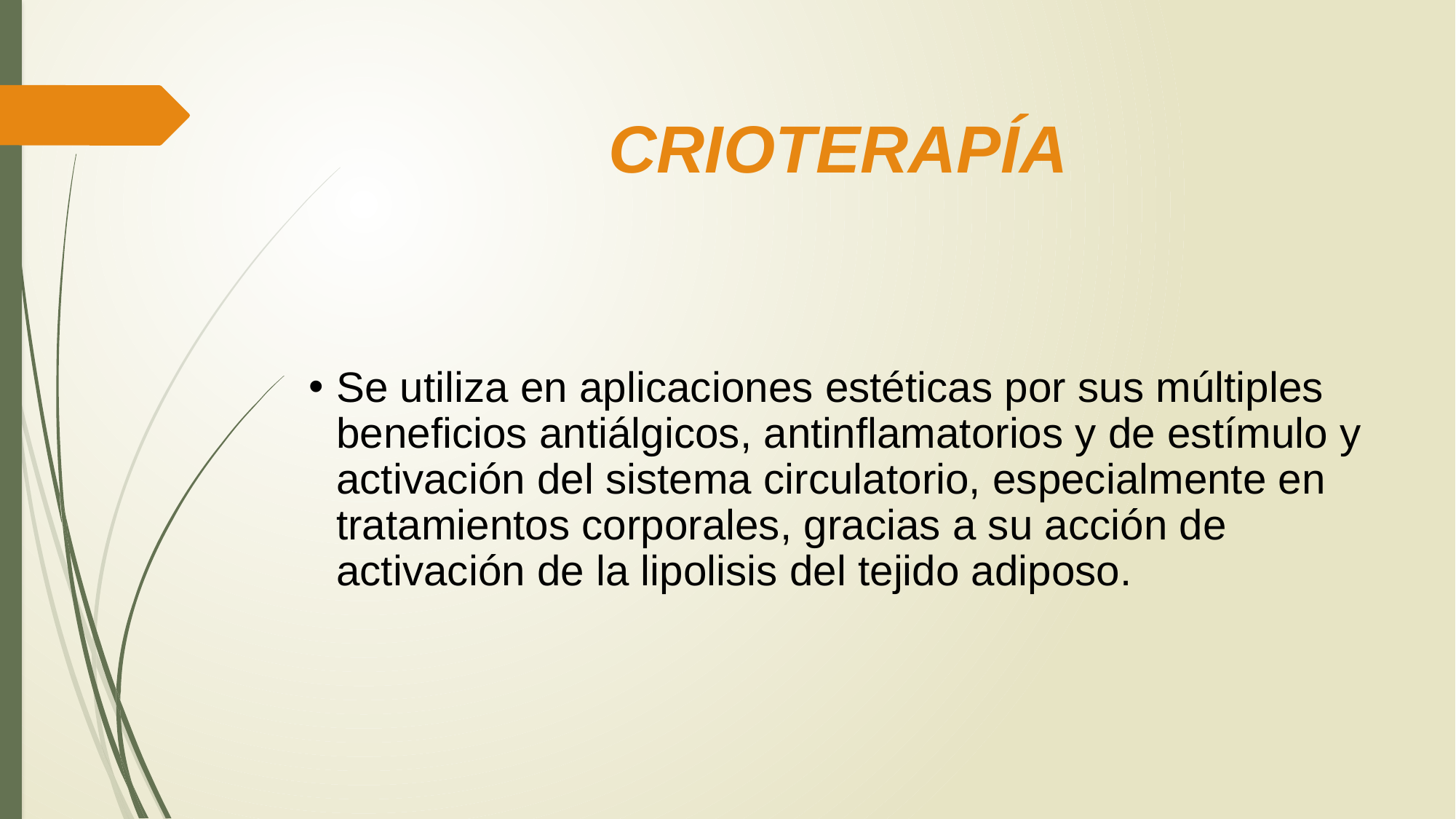

# CRIOTERAPÍA
Se utiliza en aplicaciones estéticas por sus múltiples beneficios antiálgicos, antinflamatorios y de estímulo y activación del sistema circulatorio, especialmente en tratamientos corporales, gracias a su acción de activación de la lipolisis del tejido adiposo.